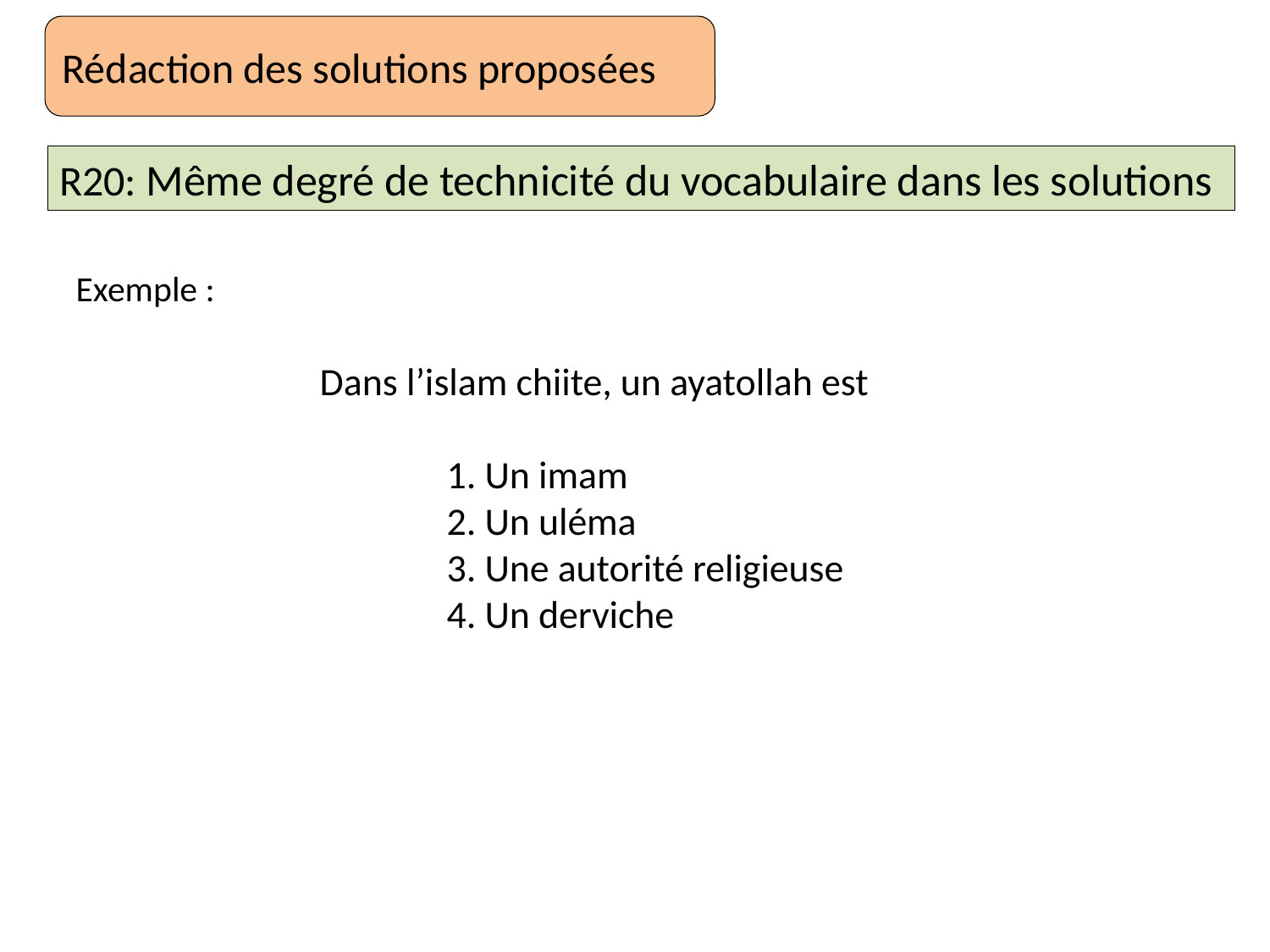

Rédaction des solutions proposées
R20: Même degré de technicité du vocabulaire dans les solutions
Exemple :
Dans l’islam chiite, un ayatollah est

	1. Un imam
	2. Un uléma
	3. Une autorité religieuse
	4. Un derviche